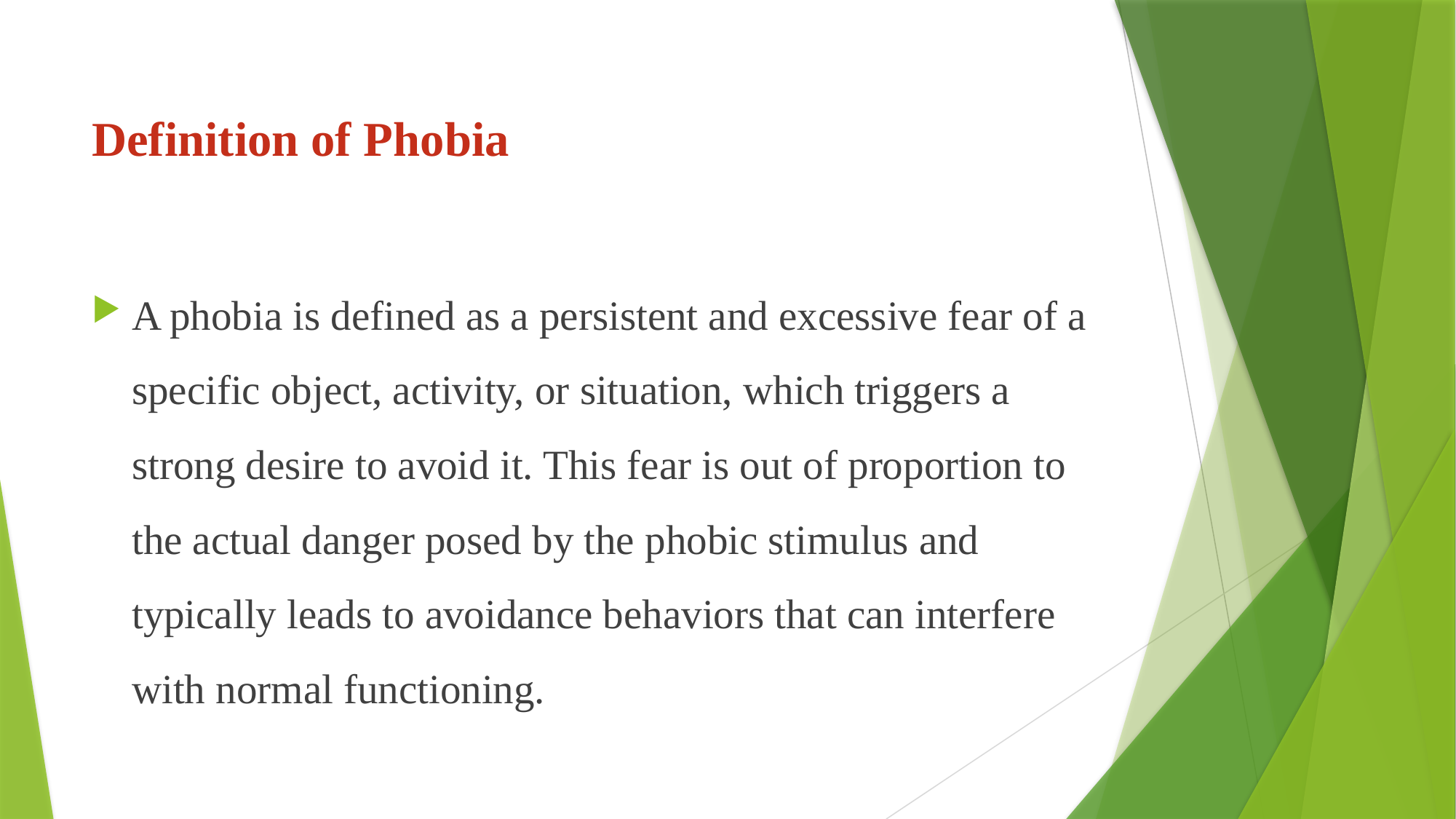

# Definition of Phobia
A phobia is defined as a persistent and excessive fear of a specific object, activity, or situation, which triggers a strong desire to avoid it. This fear is out of proportion to the actual danger posed by the phobic stimulus and typically leads to avoidance behaviors that can interfere with normal functioning.